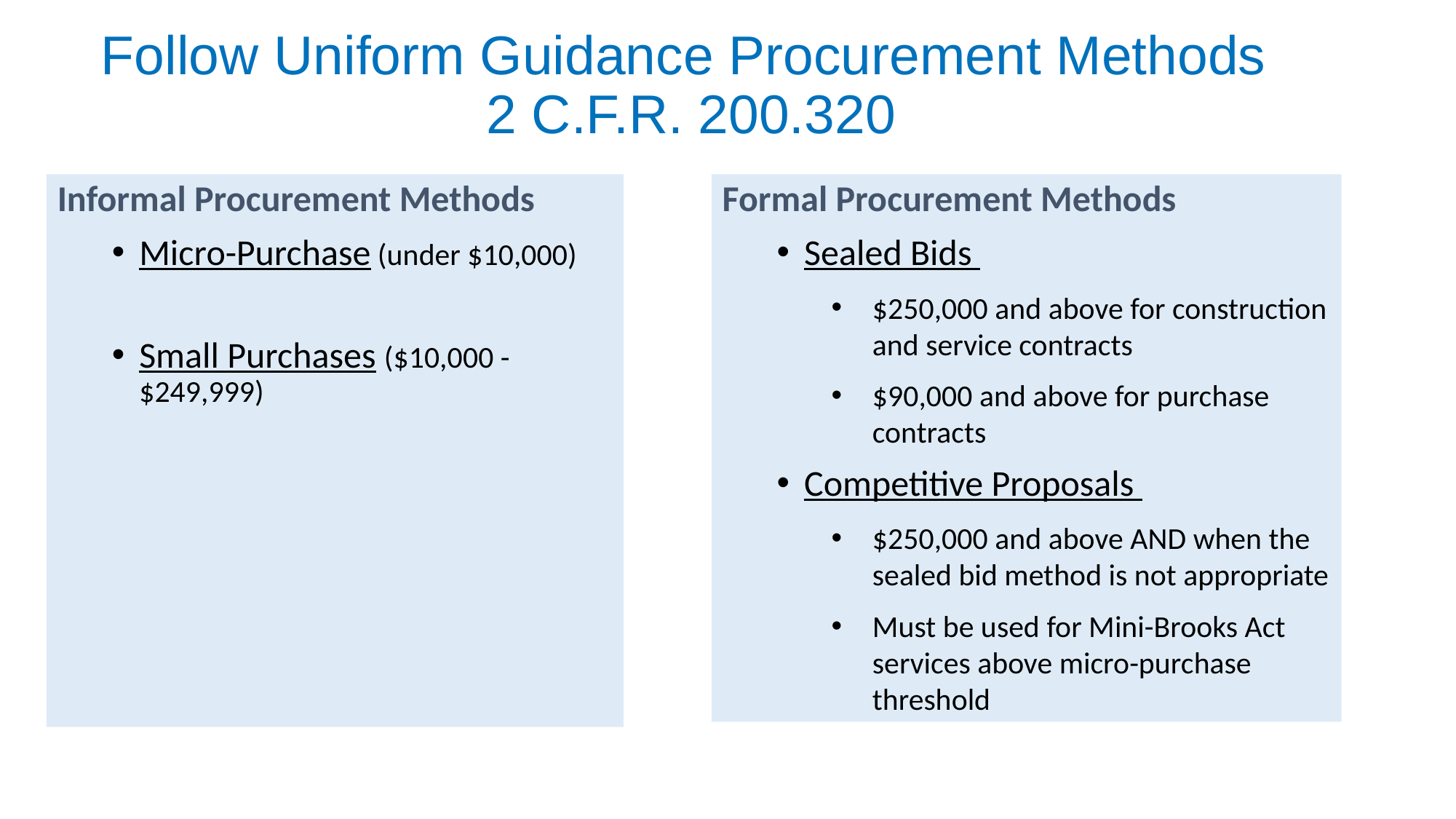

# Follow Uniform Guidance Procurement Methods 2 C.F.R. 200.320
Formal Procurement Methods
Sealed Bids
$250,000 and above for construction and service contracts
$90,000 and above for purchase contracts
Competitive Proposals
$250,000 and above AND when the sealed bid method is not appropriate
Must be used for Mini-Brooks Act services above micro-purchase threshold
Informal Procurement Methods
Micro-Purchase (under $10,000)

Small Purchases ($10,000 - $249,999)